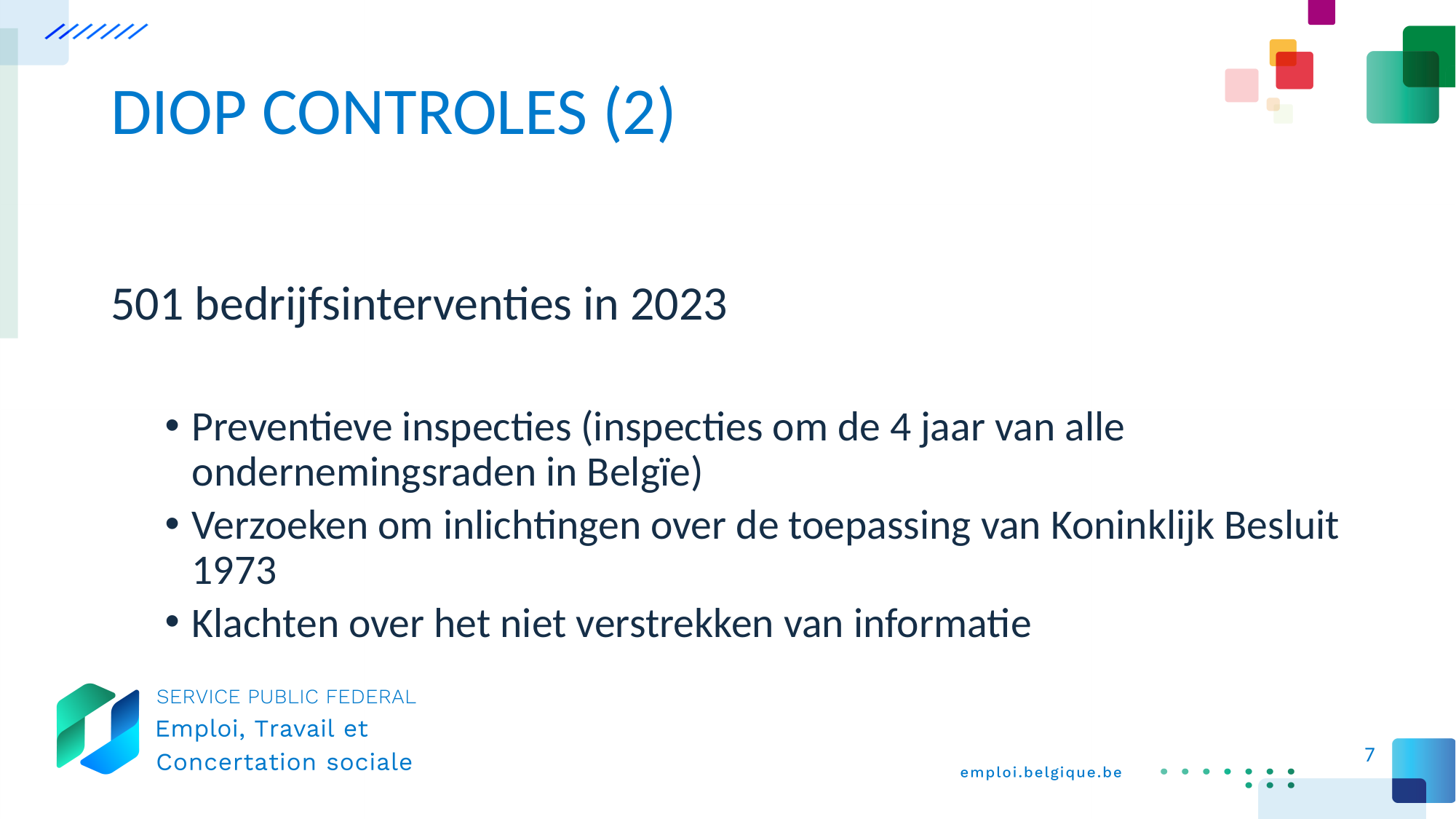

# DIOP CONTROLES (2)

501 bedrijfsinterventies in 2023

Preventieve inspecties (inspecties om de 4 jaar van alle ondernemingsraden in Belgïe)
Verzoeken om inlichtingen over de toepassing van Koninklijk Besluit 1973
Klachten over het niet verstrekken van informatie

7